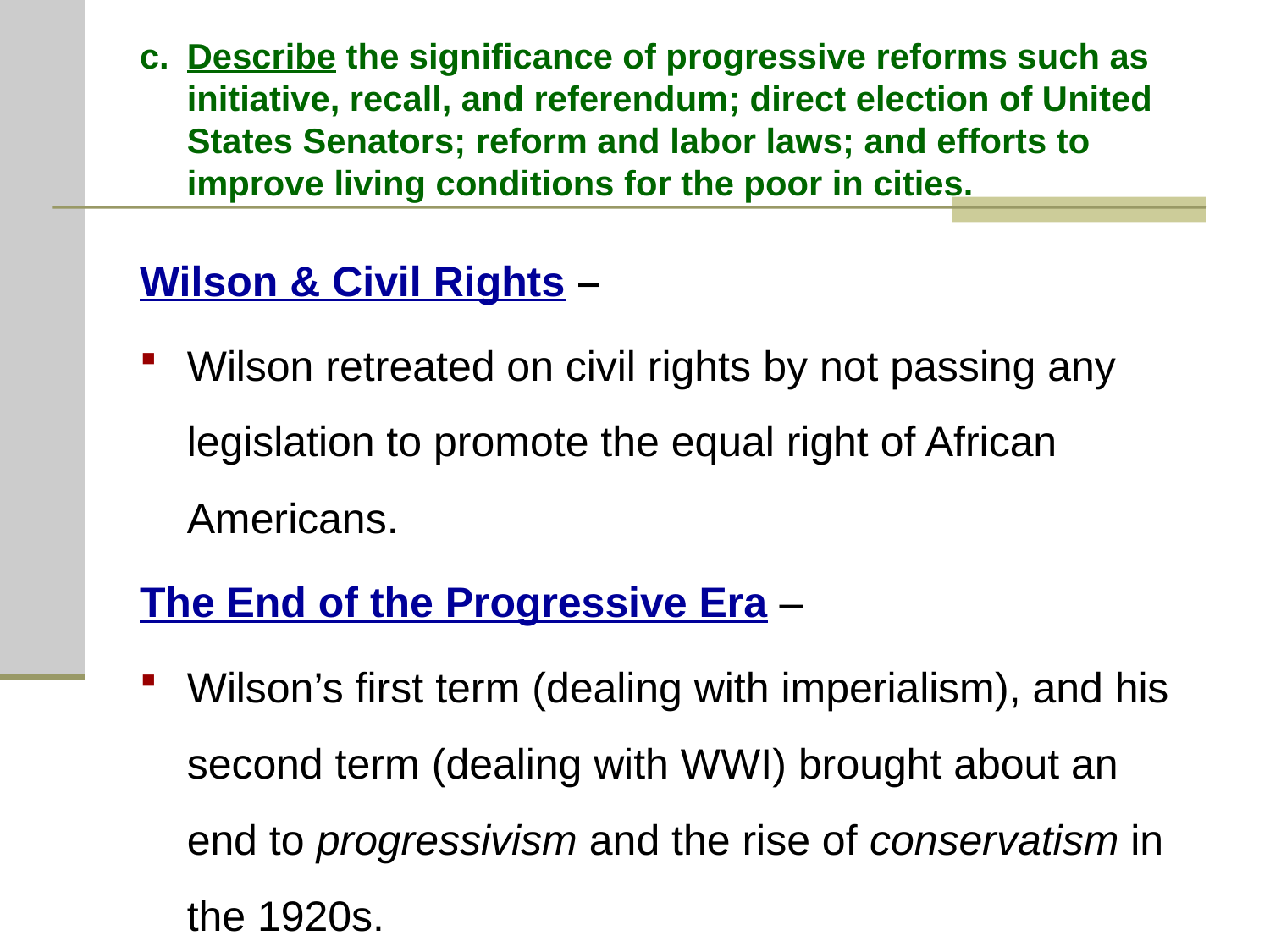

# c.	Describe the significance of progressive reforms such as initiative, recall, and referendum; direct election of United States Senators; reform and labor laws; and efforts to improve living conditions for the poor in cities.
Wilson & Civil Rights –
Wilson retreated on civil rights by not passing any legislation to promote the equal right of African Americans.
The End of the Progressive Era –
Wilson’s first term (dealing with imperialism), and his second term (dealing with WWI) brought about an end to progressivism and the rise of conservatism in the 1920s.